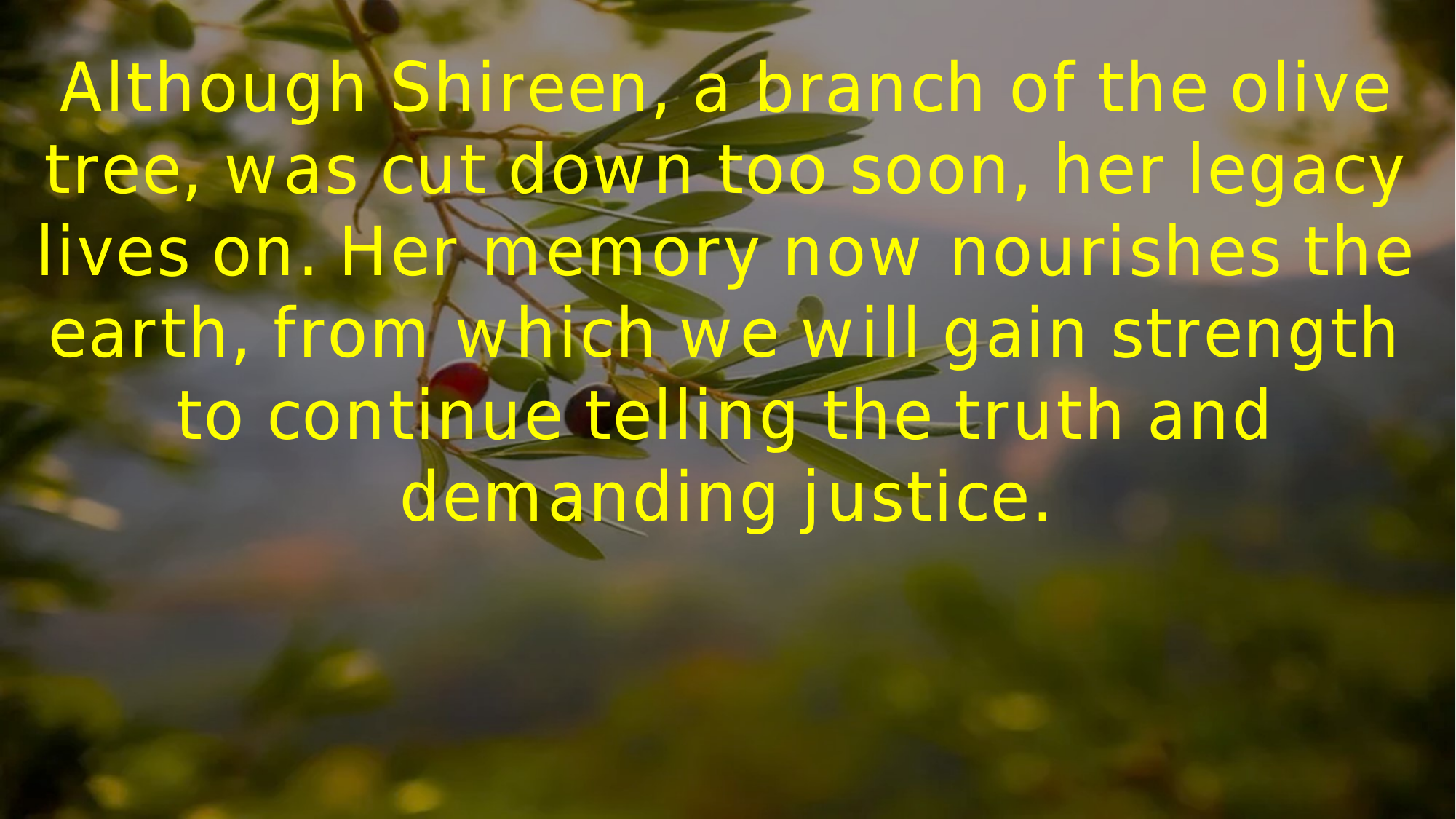

Although Shireen, a branch of the olive tree, was cut down too soon, her legacy lives on. Her memory now nourishes the earth, from which we will gain strength to continue telling the truth and demanding justice.